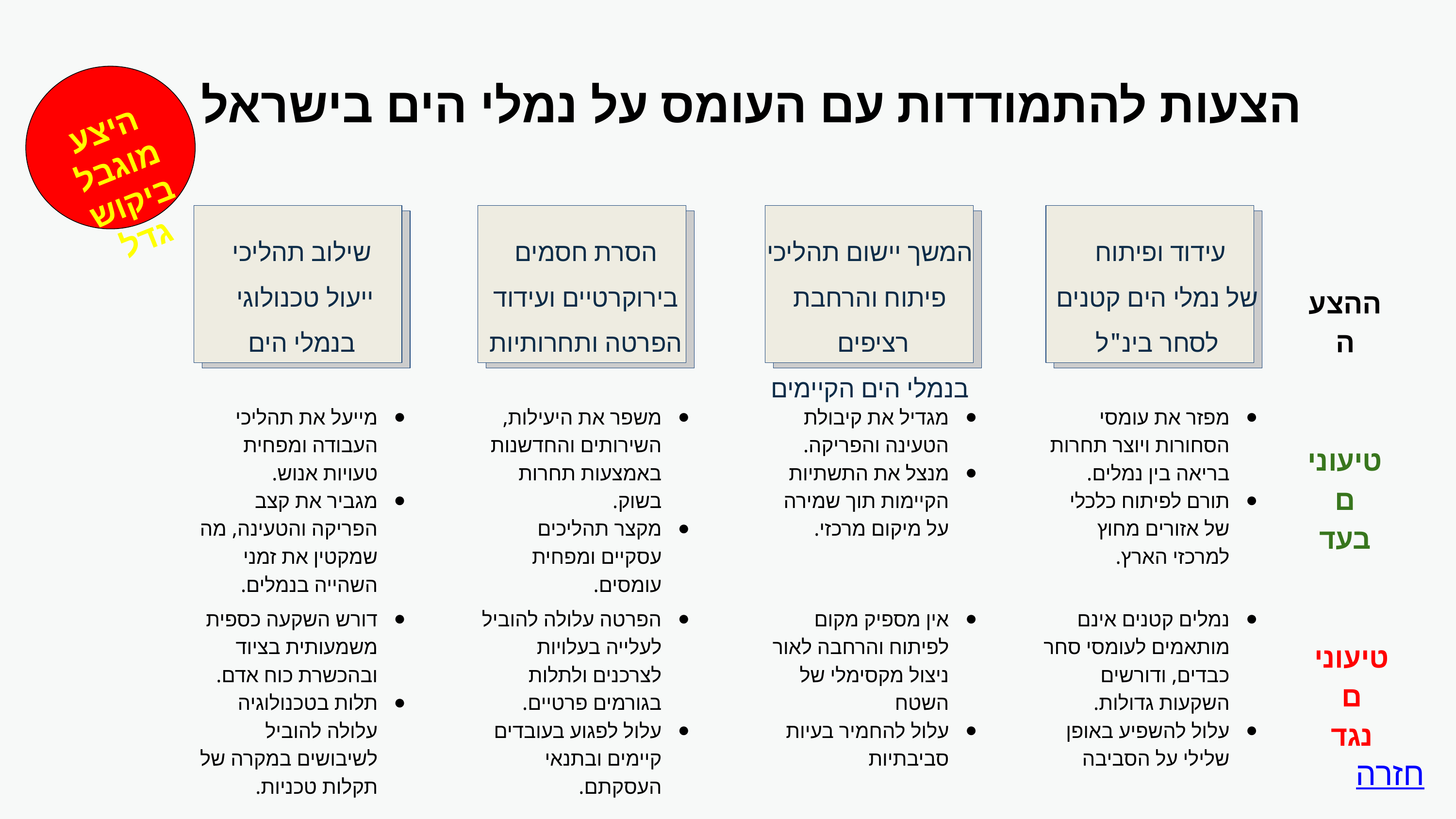

הצעות להתמודדות עם העומס על נמלי הים בישראל
היצע מוגבל
ביקוש גדל

שילוב תהליכי
ייעול טכנולוגי
בנמלי הים
הסרת חסמים בירוקרטיים ועידוד הפרטה ותחרותיות
המשך יישום תהליכי פיתוח והרחבת רציפים
בנמלי הים הקיימים
עידוד ופיתוח
של נמלי הים קטנים לסחר בינ"ל
ההצעה
מייעל את תהליכי העבודה ומפחית טעויות אנוש.
מגביר את קצב הפריקה והטעינה, מה שמקטין את זמני השהייה בנמלים.
משפר את היעילות, השירותים והחדשנות באמצעות תחרות בשוק.
מקצר תהליכים עסקיים ומפחית עומסים.
מגדיל את קיבולת הטעינה והפריקה.
מנצל את התשתיות הקיימות תוך שמירה על מיקום מרכזי.
מפזר את עומסי הסחורות ויוצר תחרות בריאה בין נמלים.
תורם לפיתוח כלכלי של אזורים מחוץ למרכזי הארץ.
טיעונים
בעד
דורש השקעה כספית משמעותית בציוד ובהכשרת כוח אדם.
תלות בטכנולוגיה עלולה להוביל לשיבושים במקרה של תקלות טכניות.
הפרטה עלולה להוביל לעלייה בעלויות לצרכנים ולתלות בגורמים פרטיים.
עלול לפגוע בעובדים קיימים ובתנאי העסקתם.
אין מספיק מקום לפיתוח והרחבה לאור ניצול מקסימלי של השטח
עלול להחמיר בעיות סביבתיות
נמלים קטנים אינם מותאמים לעומסי סחר כבדים, ודורשים השקעות גדולות.
עלול להשפיע באופן שלילי על הסביבה
טיעונים
נגד
חזרה